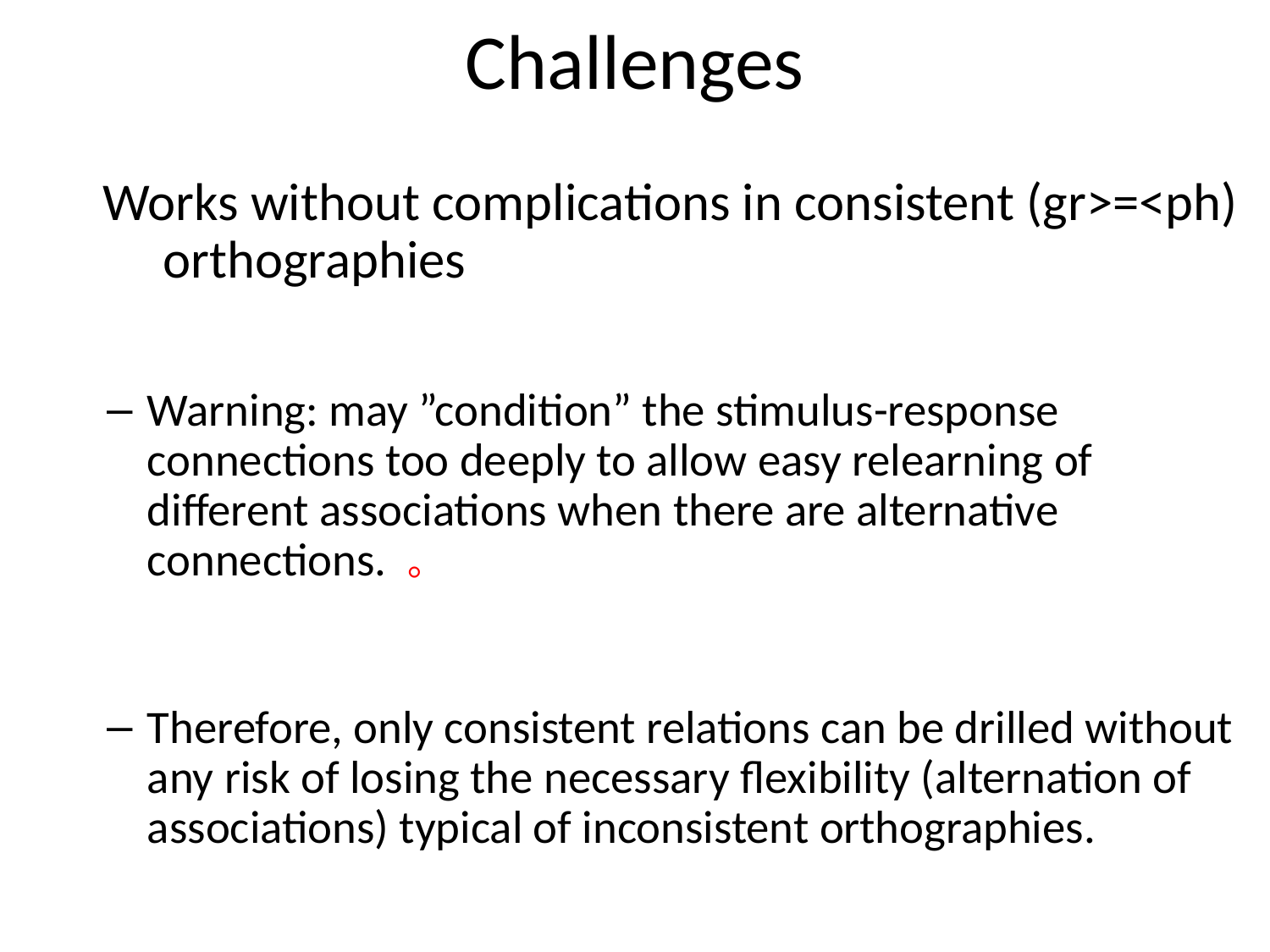

# Challenges
     Works without complications in consistent (gr>=<ph)        orthographies

Warning: may ”condition” the stimulus-response connections too deeply to allow easy relearning of different associations when there are alternative connections. 。

Therefore, only consistent relations can be drilled without any risk of losing the necessary flexibility (alternation of associations) typical of inconsistent orthographies.